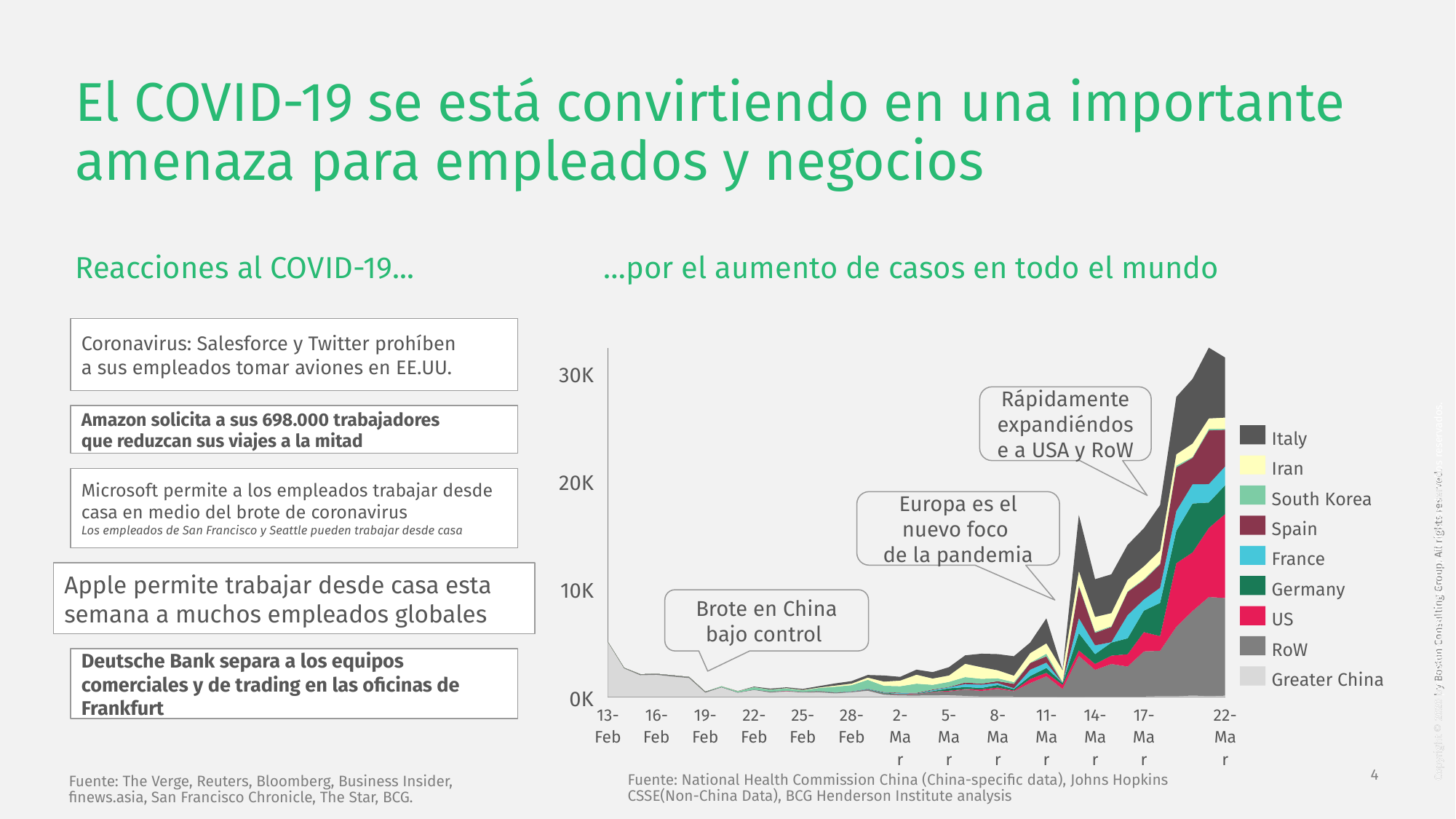

# El COVID-19 se está convirtiendo en una importante amenaza para empleados y negocios
Reacciones al COVID-19...
…por el aumento de casos en todo el mundo
Coronavirus: Salesforce y Twitter prohíben
a sus empleados tomar aviones en EE.UU.

### Chart

| Category |  |  |  |  |  |  |  |  |  |
|---|---|---|---|---|---|---|---|---|---|
30K
Rápidamente expandiéndose a USA y RoW
Amazon solicita a sus 698.000 trabajadores
que reduzcan sus viajes a la mitad
Italy

Iran

20K
Copyright © 2020 por Boston Consulting Group. Todos los derechos reservados.
Microsoft permite a los empleados trabajar desde casa en medio del brote de coronavirus
Los empleados de San Francisco y Seattle pueden trabajar desde casa
South Korea

Europa es el nuevo foco
de la pandemia
Spain

France

Apple permite trabajar desde casa esta semana a muchos empleados globales
10K
Germany

Brote en China bajo control
US

RoW

Deutsche Bank separa a los equipos comerciales y de trading en las oficinas de Frankfurt
Greater China

0K
13-Feb
16-Feb
19-Feb
22-Feb
25-Feb
28-Feb
2-Mar
5-Mar
8-Mar
11-Mar
14-Mar
17-Mar
22-Mar
Fuente: National Health Commission China (China-specific data), Johns Hopkins CSSE(Non-China Data), BCG Henderson Institute analysis
Fuente: The Verge, Reuters, Bloomberg, Business Insider, finews.asia, San Francisco Chronicle, The Star, BCG.